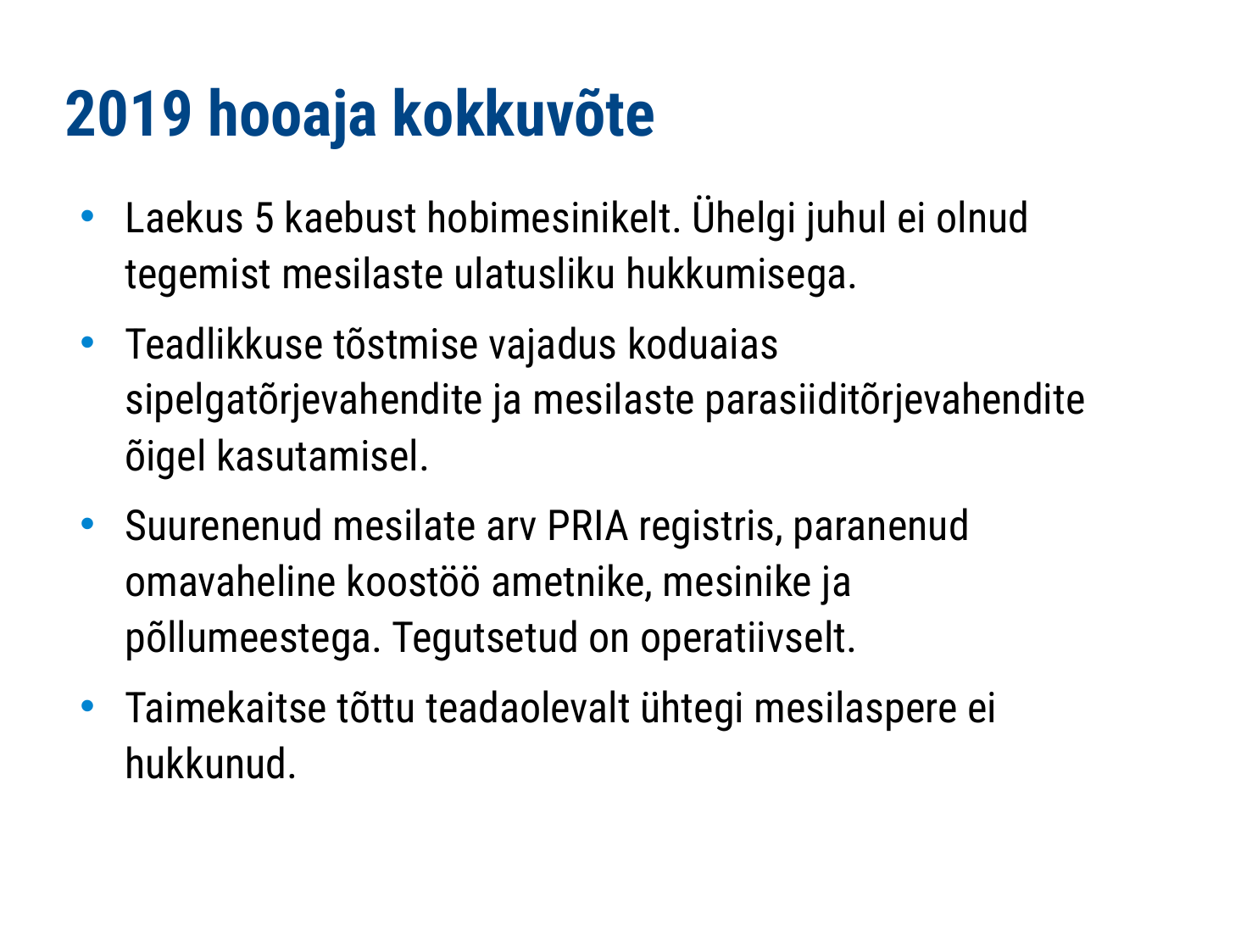

# 2019 hooaja kokkuvõte
Laekus 5 kaebust hobimesinikelt. Ühelgi juhul ei olnud tegemist mesilaste ulatusliku hukkumisega.
Teadlikkuse tõstmise vajadus koduaias sipelgatõrjevahendite ja mesilaste parasiiditõrjevahendite õigel kasutamisel.
Suurenenud mesilate arv PRIA registris, paranenud omavaheline koostöö ametnike, mesinike ja põllumeestega. Tegutsetud on operatiivselt.
Taimekaitse tõttu teadaolevalt ühtegi mesilaspere ei hukkunud.